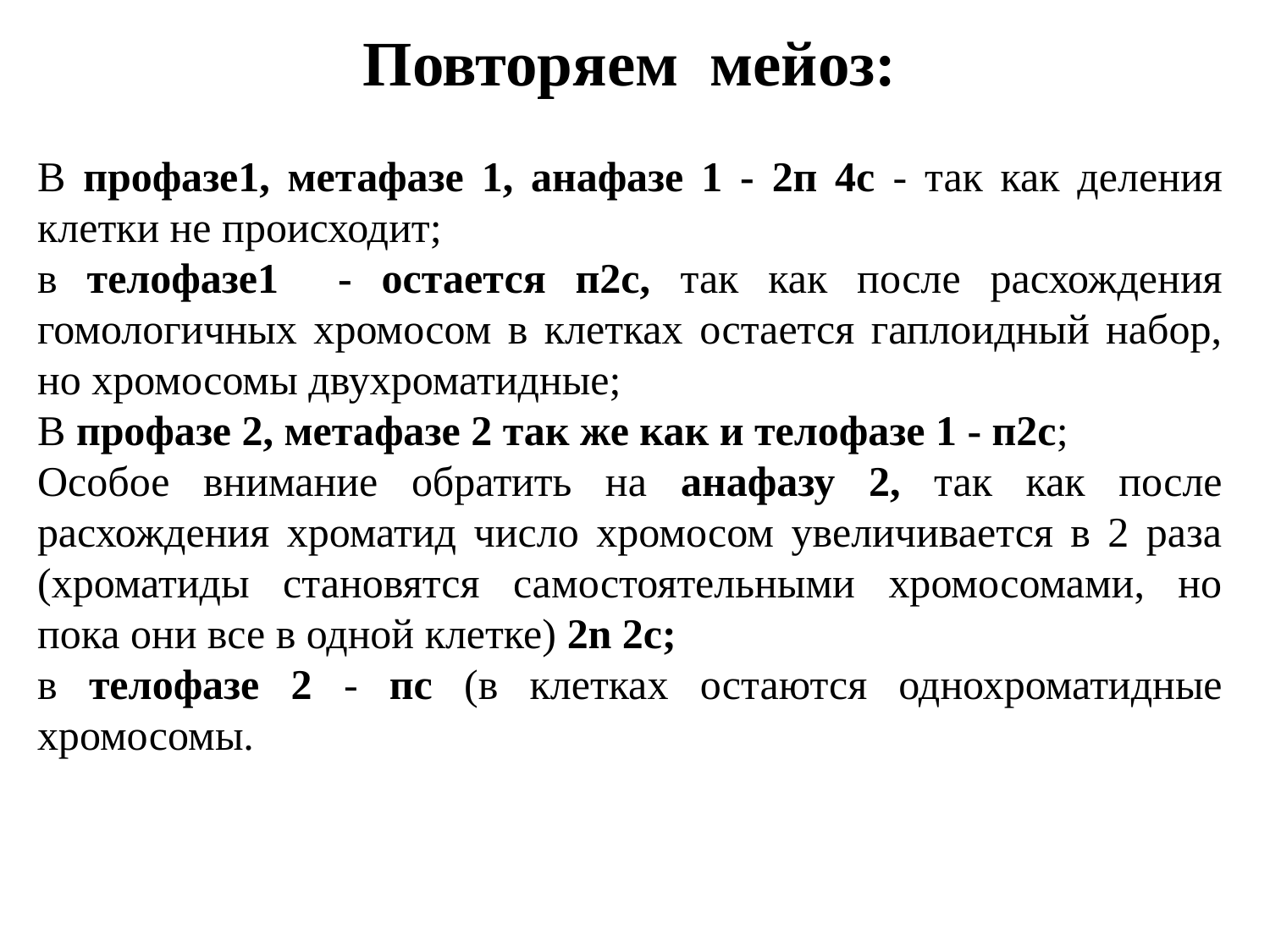

Повторяем  мейоз:

В профазе1, метафазе 1, анафазе 1 - 2п 4с - так как деления клетки не происходит;
в телофазе1  - остается п2с, так как после расхождения гомологичных хромосом в клетках остается гаплоидный набор, но хромосомы двухроматидные;
В профазе 2, метафазе 2 так же как и телофазе 1 - п2с;
Особое внимание обратить на анафазу 2, так как после расхождения хроматид число хромосом увеличивается в 2 раза (хроматиды становятся самостоятельными хромосомами, но пока они все в одной клетке) 2n 2с;
в телофазе 2 - пс (в клетках остаются однохроматидные хромосомы.